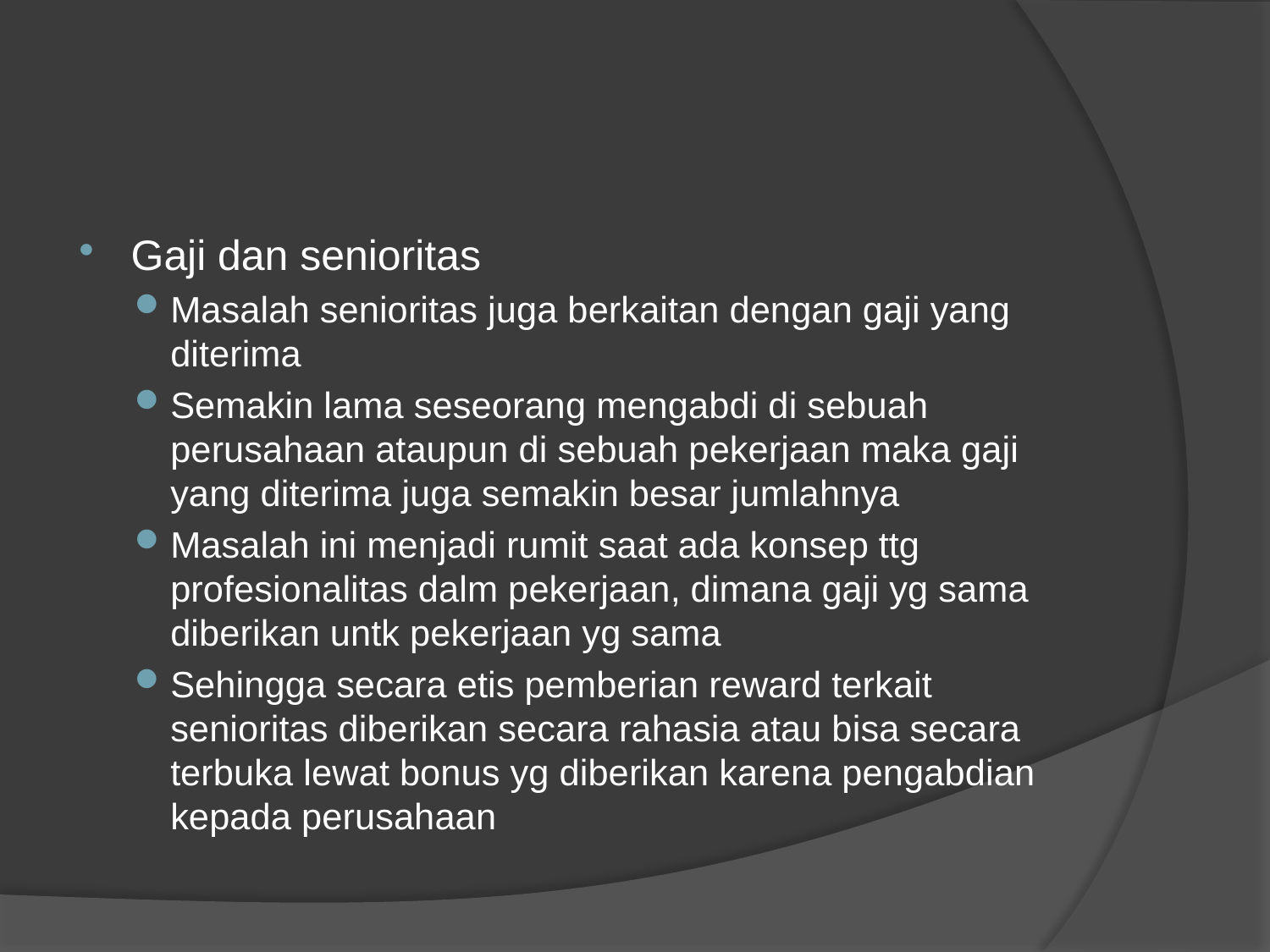

#
Gaji dan senioritas
Masalah senioritas juga berkaitan dengan gaji yang diterima
Semakin lama seseorang mengabdi di sebuah perusahaan ataupun di sebuah pekerjaan maka gaji yang diterima juga semakin besar jumlahnya
Masalah ini menjadi rumit saat ada konsep ttg profesionalitas dalm pekerjaan, dimana gaji yg sama diberikan untk pekerjaan yg sama
Sehingga secara etis pemberian reward terkait senioritas diberikan secara rahasia atau bisa secara terbuka lewat bonus yg diberikan karena pengabdian kepada perusahaan